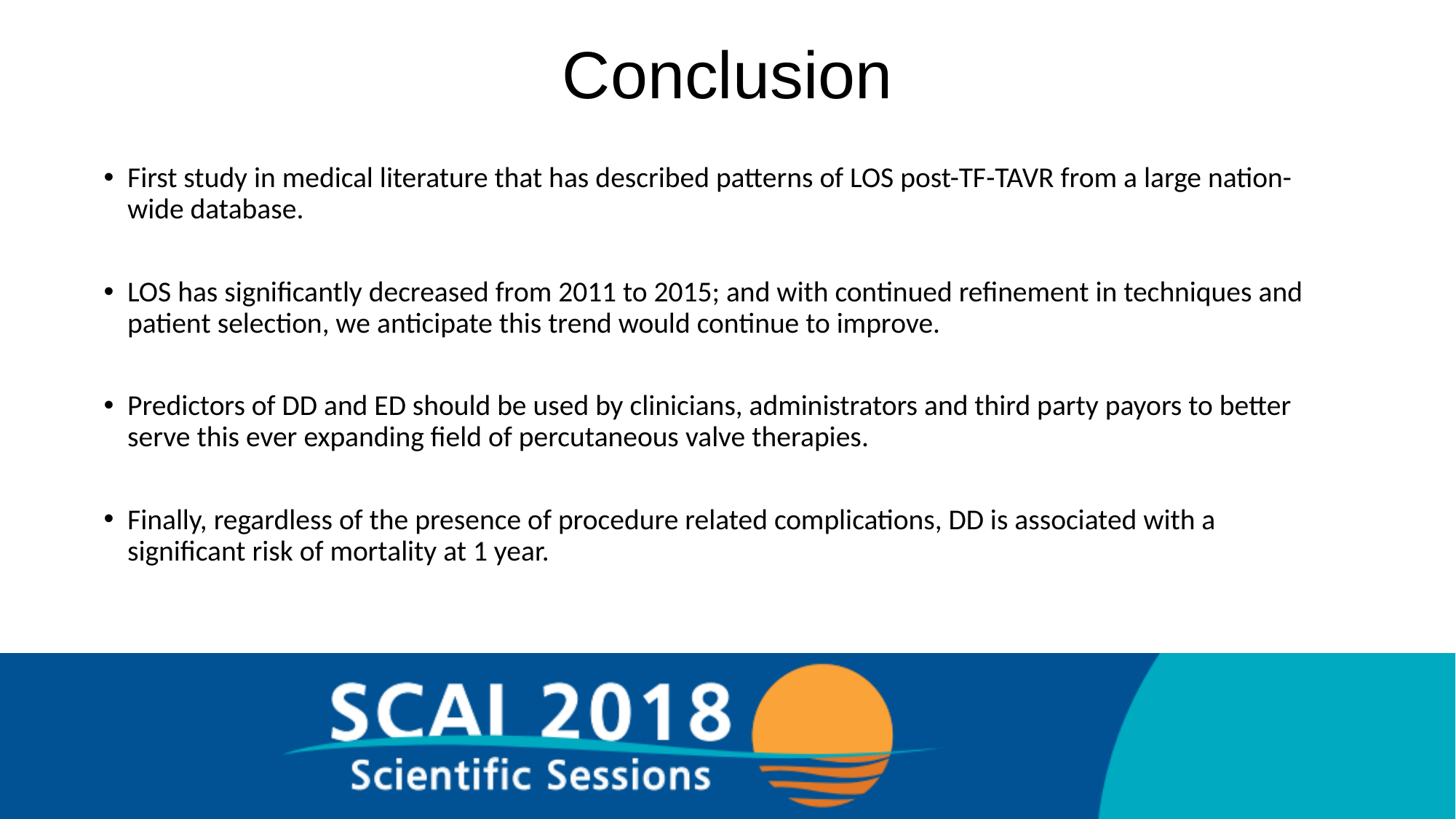

# Conclusion
First study in medical literature that has described patterns of LOS post-TF-TAVR from a large nation-wide database.

LOS has significantly decreased from 2011 to 2015; and with continued refinement in techniques and patient selection, we anticipate this trend would continue to improve.

Predictors of DD and ED should be used by clinicians, administrators and third party payors to better serve this ever expanding field of percutaneous valve therapies.

Finally, regardless of the presence of procedure related complications, DD is associated with a significant risk of mortality at 1 year.